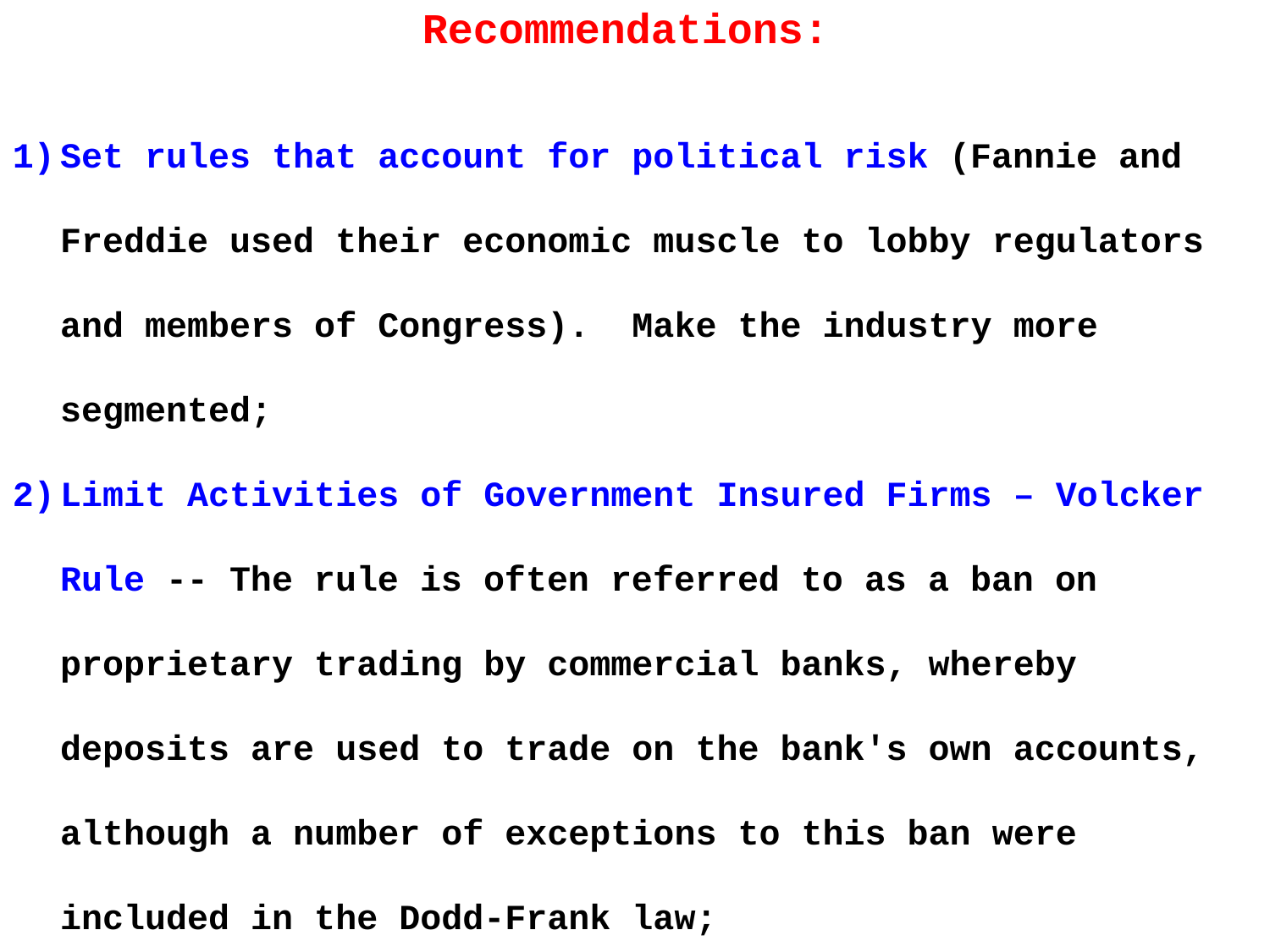

Recommendations:

Set rules that account for political risk (Fannie and Freddie used their economic muscle to lobby regulators and members of Congress).  Make the industry more segmented;
Limit Activities of Government Insured Firms – Volcker Rule -- The rule is often referred to as a ban on proprietary trading by commercial banks, whereby deposits are used to trade on the bank's own accounts, although a number of exceptions to this ban were included in the Dodd-Frank law;